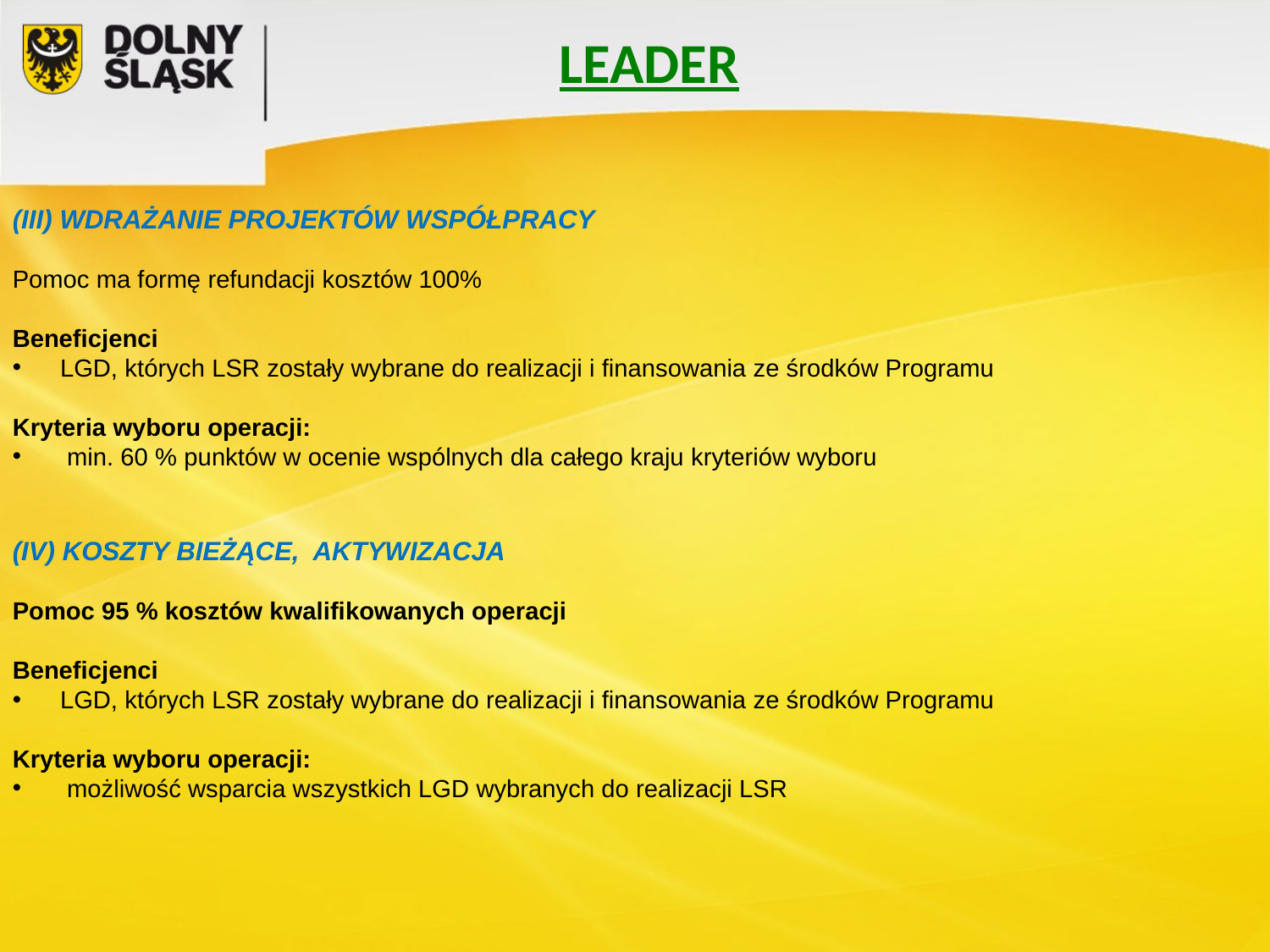

LEADER

(III) WDRAŻANIE PROJEKTÓW WSPÓŁPRACY

Pomoc ma formę refundacji kosztów 100%

Beneficjenci
LGD, których LSR zostały wybrane do realizacji i finansowania ze środków Programu

Kryteria wyboru operacji:
 min. 60 % punktów w ocenie wspólnych dla całego kraju kryteriów wyboru

(IV) KOSZTY BIEŻĄCE,  AKTYWIZACJA

Pomoc 95 % kosztów kwalifikowanych operacji

Beneficjenci
LGD, których LSR zostały wybrane do realizacji i finansowania ze środków Programu

Kryteria wyboru operacji:
 możliwość wsparcia wszystkich LGD wybranych do realizacji LSR